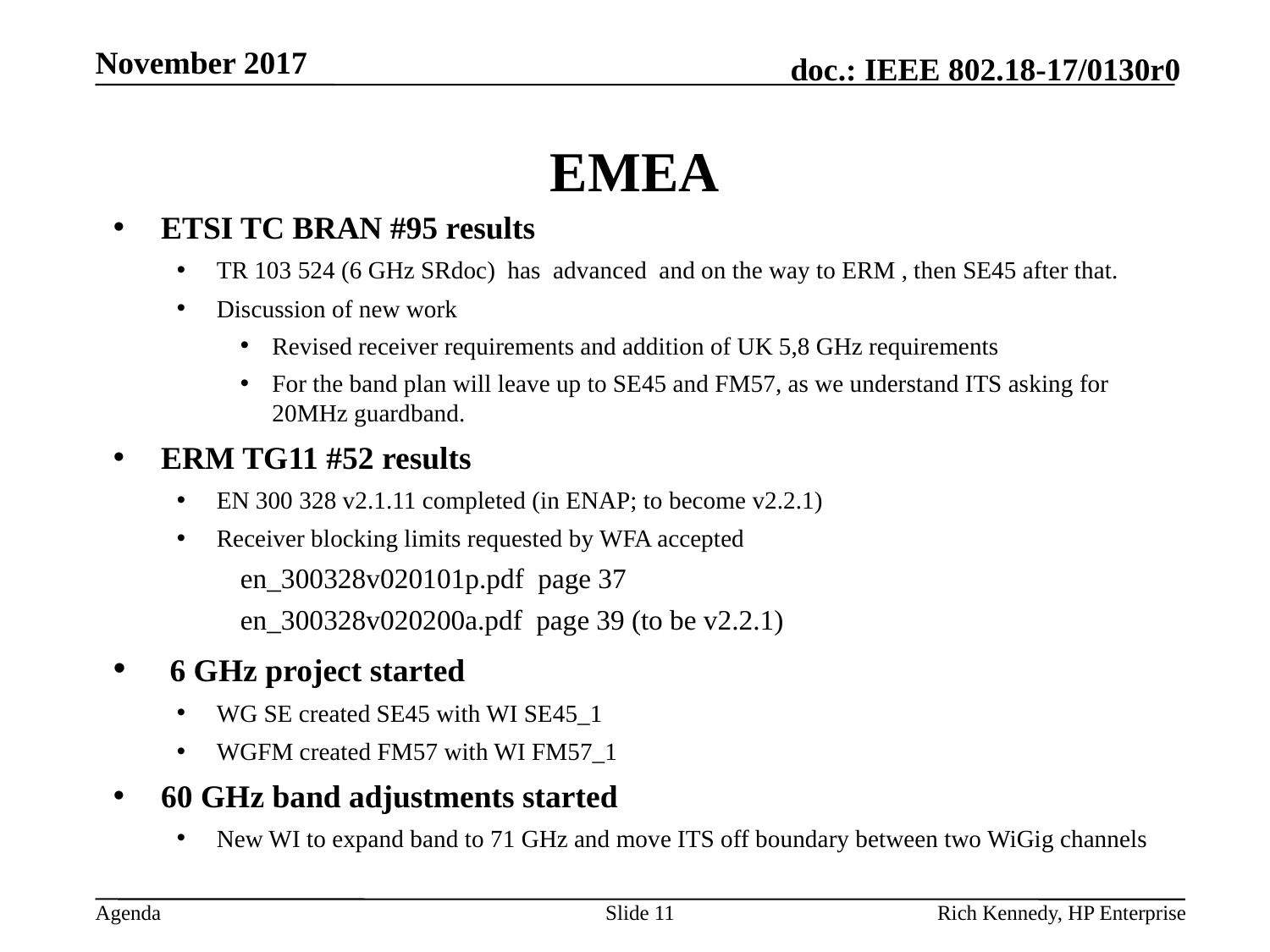

November 2017
# EMEA
ETSI TC BRAN #95 results
TR 103 524 (6 GHz SRdoc)  has  advanced  and on the way to ERM , then SE45 after that.
Discussion of new work
Revised receiver requirements and addition of UK 5,8 GHz requirements
For the band plan will leave up to SE45 and FM57, as we understand ITS asking for 20MHz guardband.
ERM TG11 #52 results
EN 300 328 v2.1.11 completed (in ENAP; to become v2.2.1)
Receiver blocking limits requested by WFA accepted
en_300328v020101p.pdf  page 37
en_300328v020200a.pdf  page 39 (to be v2.2.1)
 6 GHz project started
WG SE created SE45 with WI SE45_1
WGFM created FM57 with WI FM57_1
60 GHz band adjustments started
New WI to expand band to 71 GHz and move ITS off boundary between two WiGig channels

Slide 11
Rich Kennedy, HP Enterprise